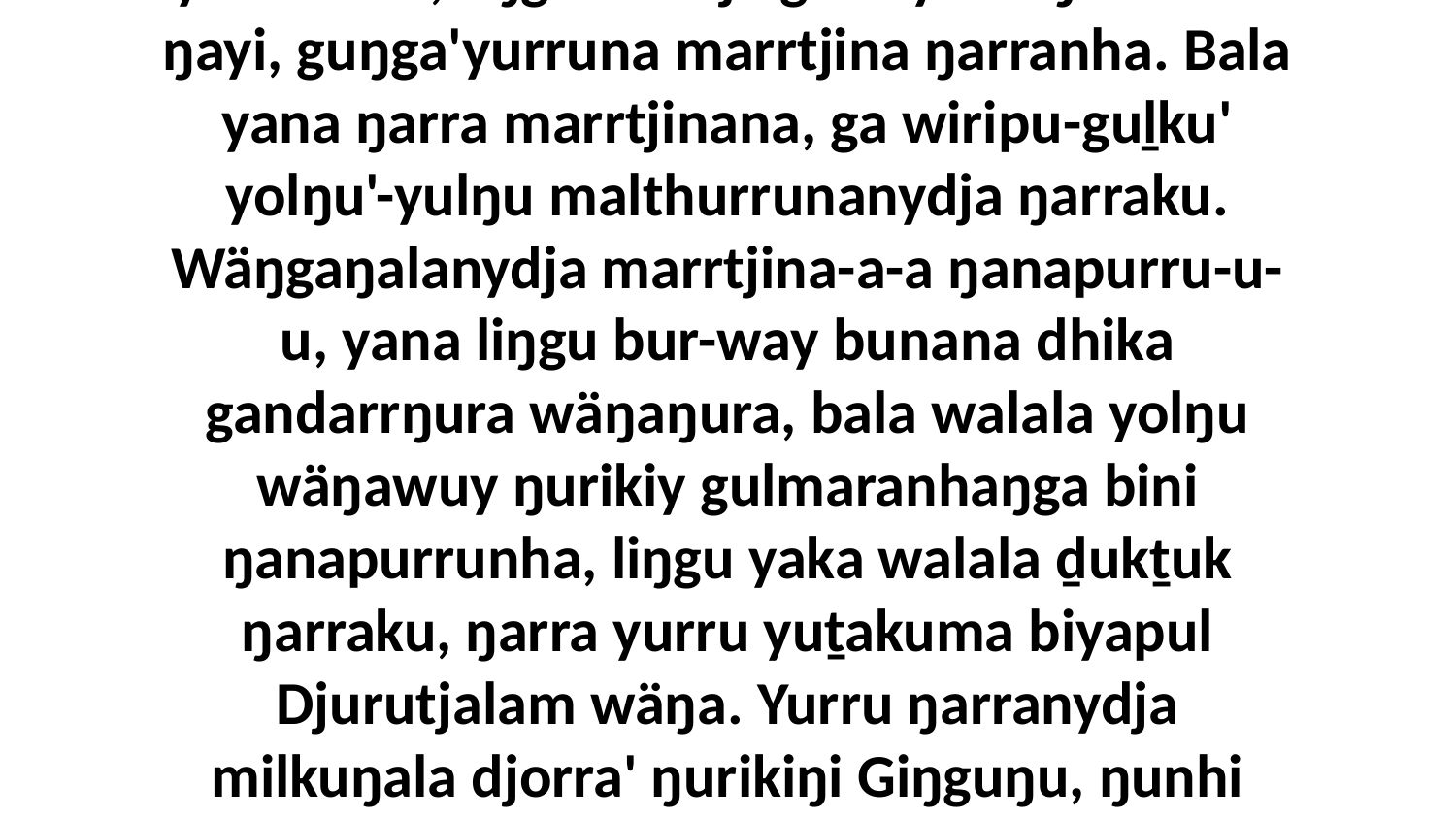

9-10 Yo, ŋayi wekaŋalanydja ŋarrakala ŋunhi yana liŋgu ŋunhi ŋarra ŋäŋ'thurruna ŋanya yukurrana, liŋgu Godtja galki yana ŋarrakala ŋayi, guŋga'yurruna marrtjina ŋarranha. Bala yana ŋarra marrtjinana, ga wiripu-guḻku' yolŋu'-yulŋu malthurrunanydja ŋarraku. Wäŋgaŋalanydja marrtjina-a-a ŋanapurru-u-u, yana liŋgu bur-way bunana dhika gandarrŋura wäŋaŋura, bala walala yolŋu wäŋawuy ŋurikiy gulmaranhaŋga bini ŋanapurrunha, liŋgu yaka walala ḏukṯuk ŋarraku, ŋarra yurru yuṯakuma biyapul Djurutjalam wäŋa. Yurru ŋarranydja milkuŋala djorra' ŋurikiŋi Giŋguŋu, ŋunhi ŋayi wekaŋala ŋarrakala. Bala walala yuwalkthi nhäŋalanydja, bala ŋarranha djuy'yurrunana.